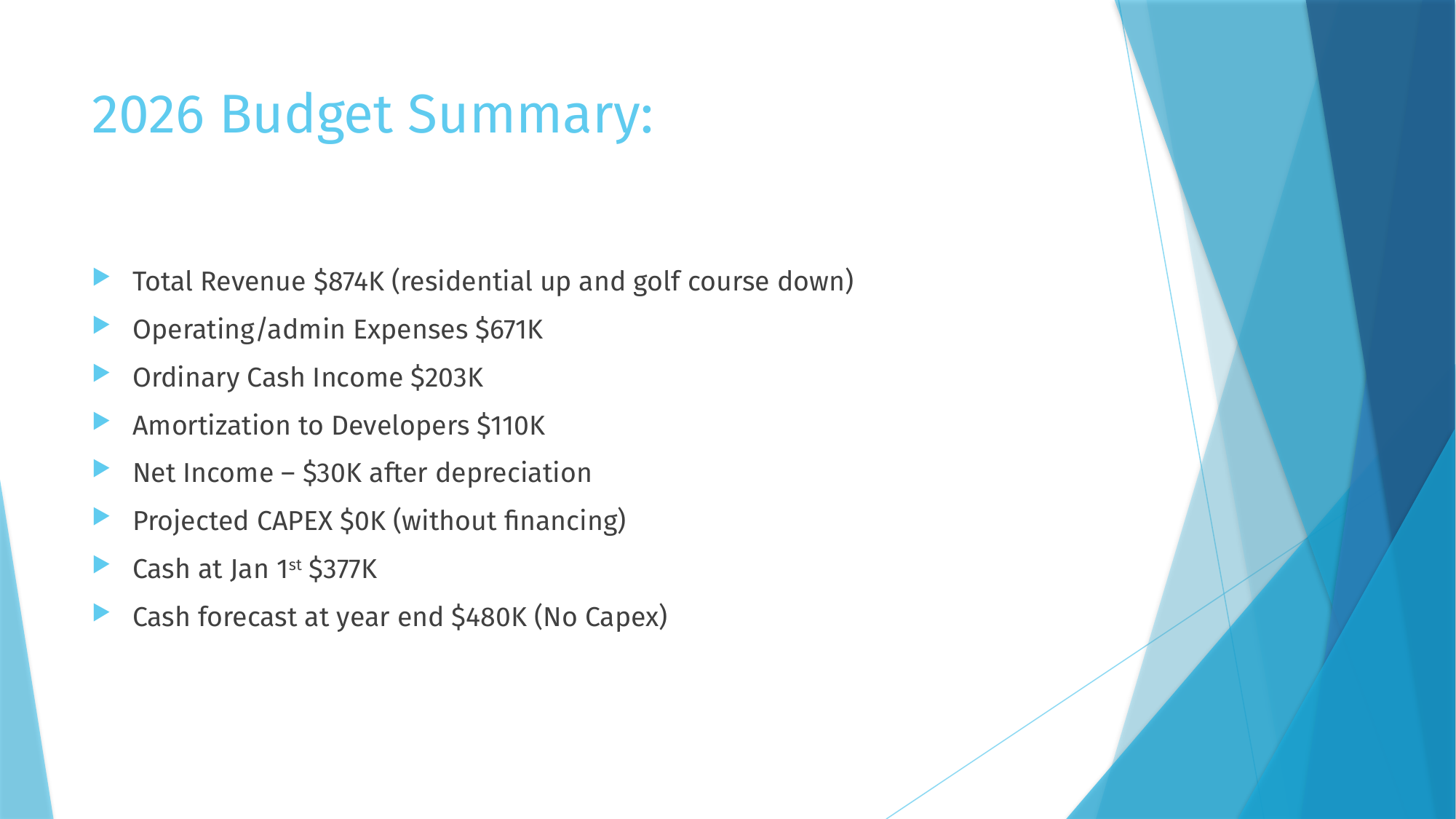

# 2026 Budget Summary:
Total Revenue $874K (residential up and golf course down)
Operating/admin Expenses $671K
Ordinary Cash Income $203K
Amortization to Developers $110K
Net Income – $30K after depreciation
Projected CAPEX $0K (without financing)
Cash at Jan 1st $377K
Cash forecast at year end $480K (No Capex)